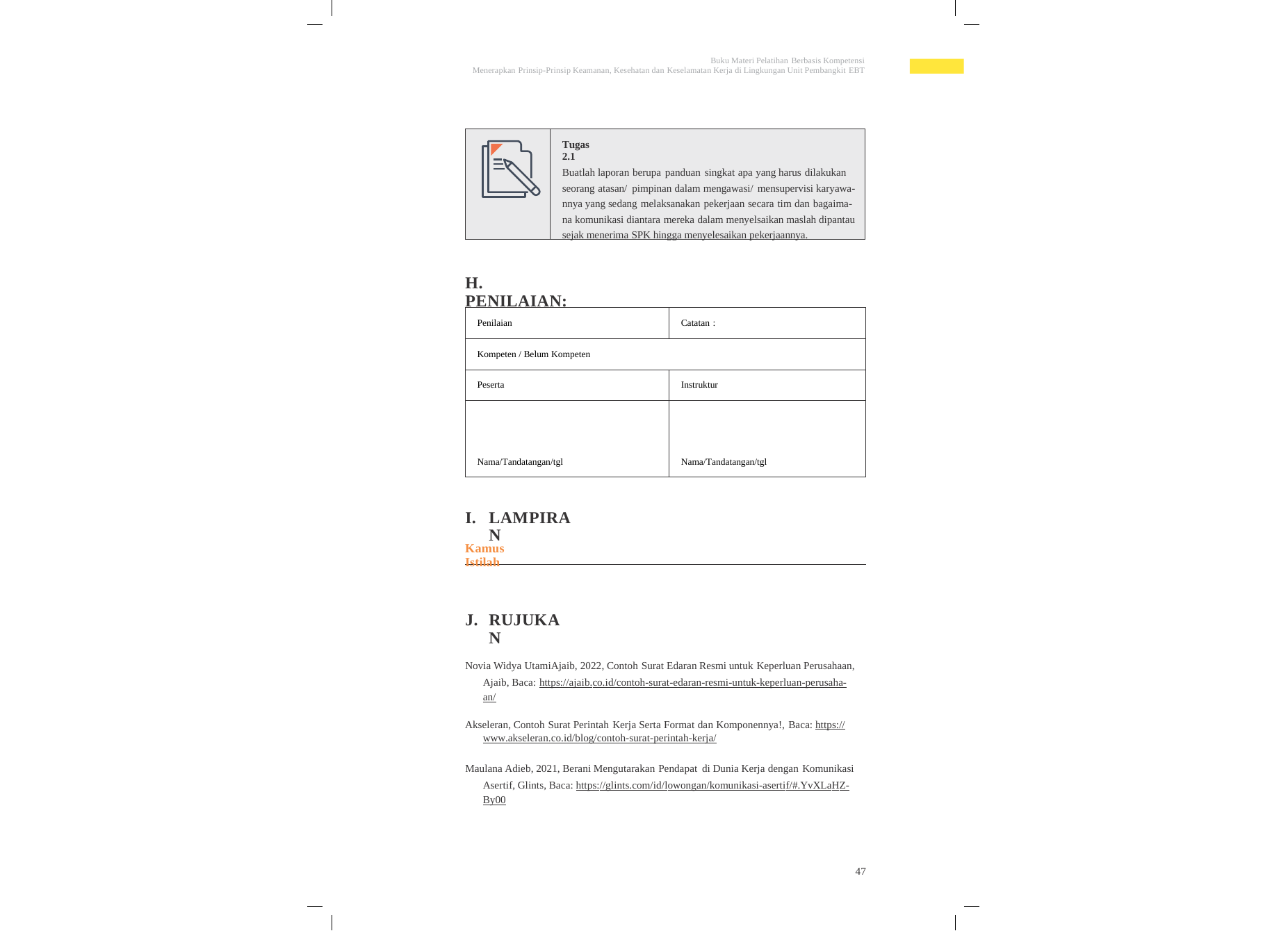

Buku Materi Pelatihan Berbasis Kompetensi
Menerapkan Prinsip-Prinsip Keamanan, Kesehatan dan Keselamatan Kerja di Lingkungan Unit Pembangkit EBT

Tugas 2.1
Buatlah laporan berupa panduan singkat apa yang harus dilakukan
seorang atasan/ pimpinan dalam mengawasi/ mensupervisi karyawa-
nnya yang sedang melaksanakan pekerjaan secara tim dan bagaima-
na komunikasi diantara mereka dalam menyelsaikan maslah dipantau
sejak menerima SPK hingga menyelesaikan pekerjaannya.

H. PENILAIAN:

Penilaian

Catatan :

Kompeten / Belum Kompeten

Peserta

Instruktur

Nama/Tandatangan/tgl

Nama/Tandatangan/tgl

I.
LAMPIRAN
Kamus Istilah

J.
RUJUKAN
Novia Widya UtamiAjaib, 2022, Contoh Surat Edaran Resmi untuk Keperluan Perusahaan,
Ajaib, Baca: https://ajaib.co.id/contoh-surat-edaran-resmi-untuk-keperluan-perusaha- an/
Akseleran, Contoh Surat Perintah Kerja Serta Format dan Komponennya!, Baca: https://
www.akseleran.co.id/blog/contoh-surat-perintah-kerja/
Maulana Adieb, 2021, Berani Mengutarakan Pendapat di Dunia Kerja dengan Komunikasi
Asertif, Glints, Baca: https://glints.com/id/lowongan/komunikasi-asertif/#.YvXLaHZ- By00
47